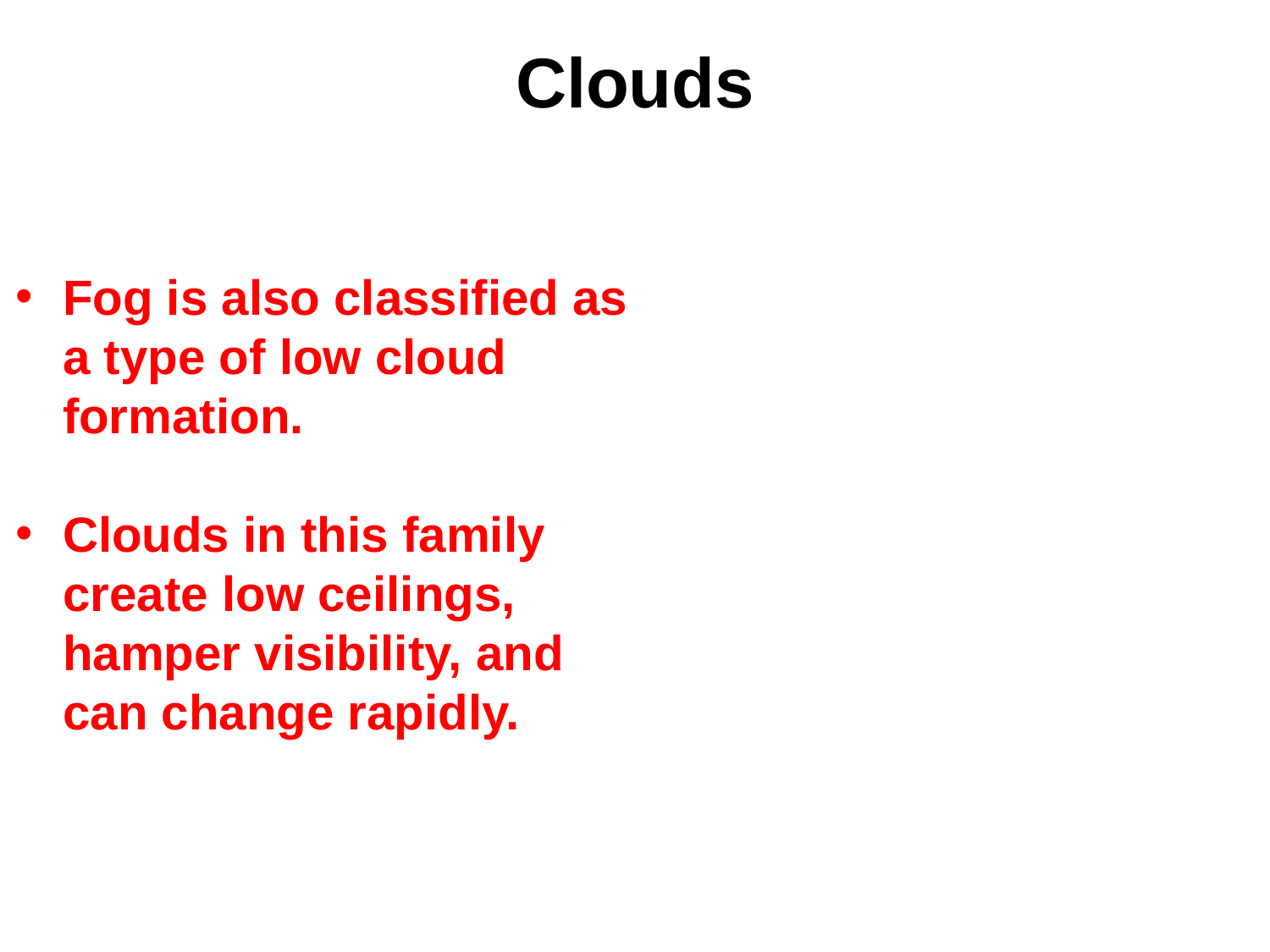

# Clouds
Fog is also classified as a type of low cloud formation.

Clouds in this family create low ceilings, hamper visibility, and can change rapidly.